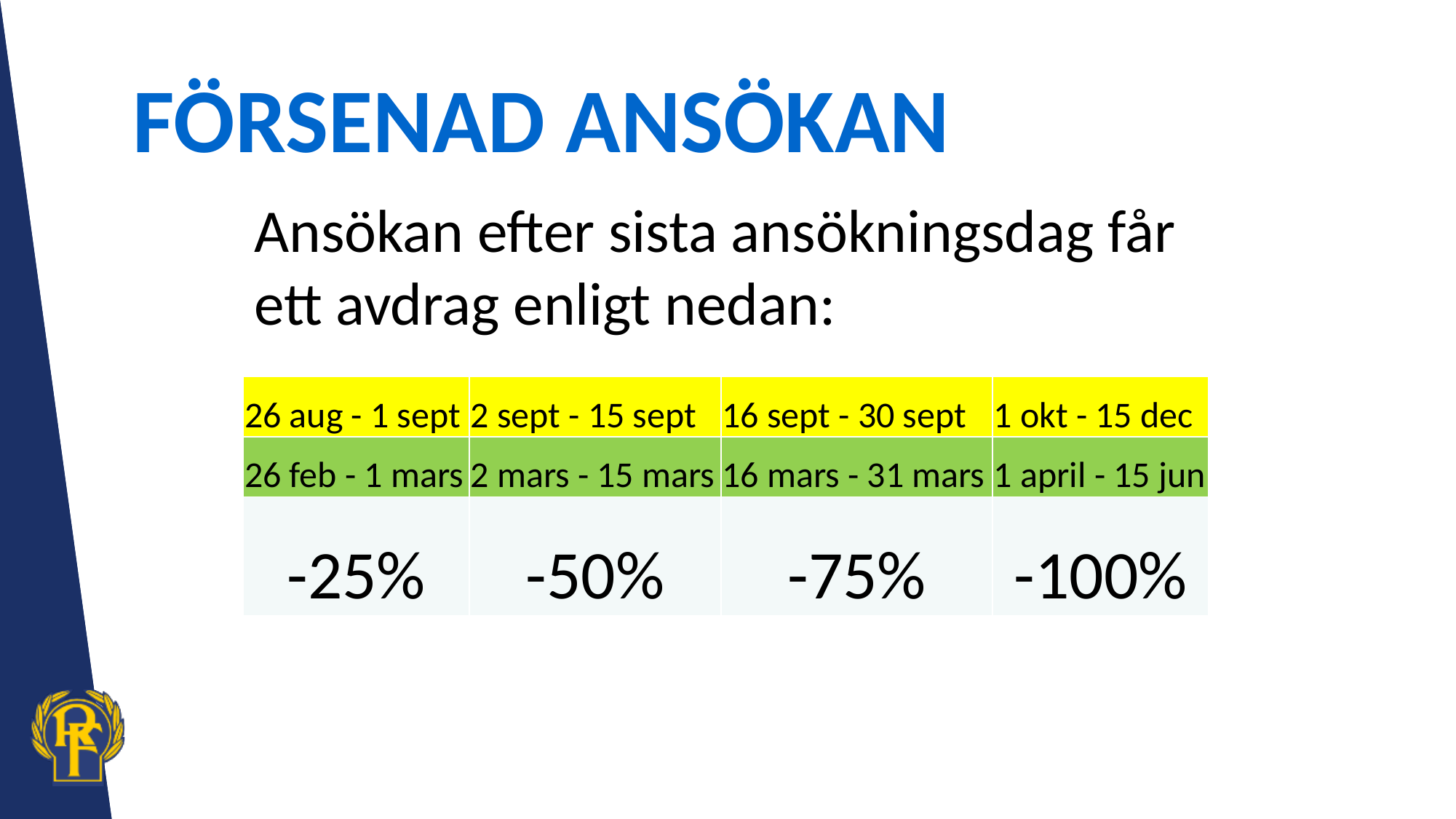

FÖRSENAD ANSÖKAN
Ansökan efter sista ansökningsdag får ett avdrag enligt nedan:
| 26 aug - 1 sept | 2 sept - 15 sept | 16 sept - 30 sept | 1 okt - 15 dec |
| --- | --- | --- | --- |
| 26 feb - 1 mars | 2 mars - 15 mars | 16 mars - 31 mars | 1 april - 15 jun |
| -25% | -50% | -75% | -100% |